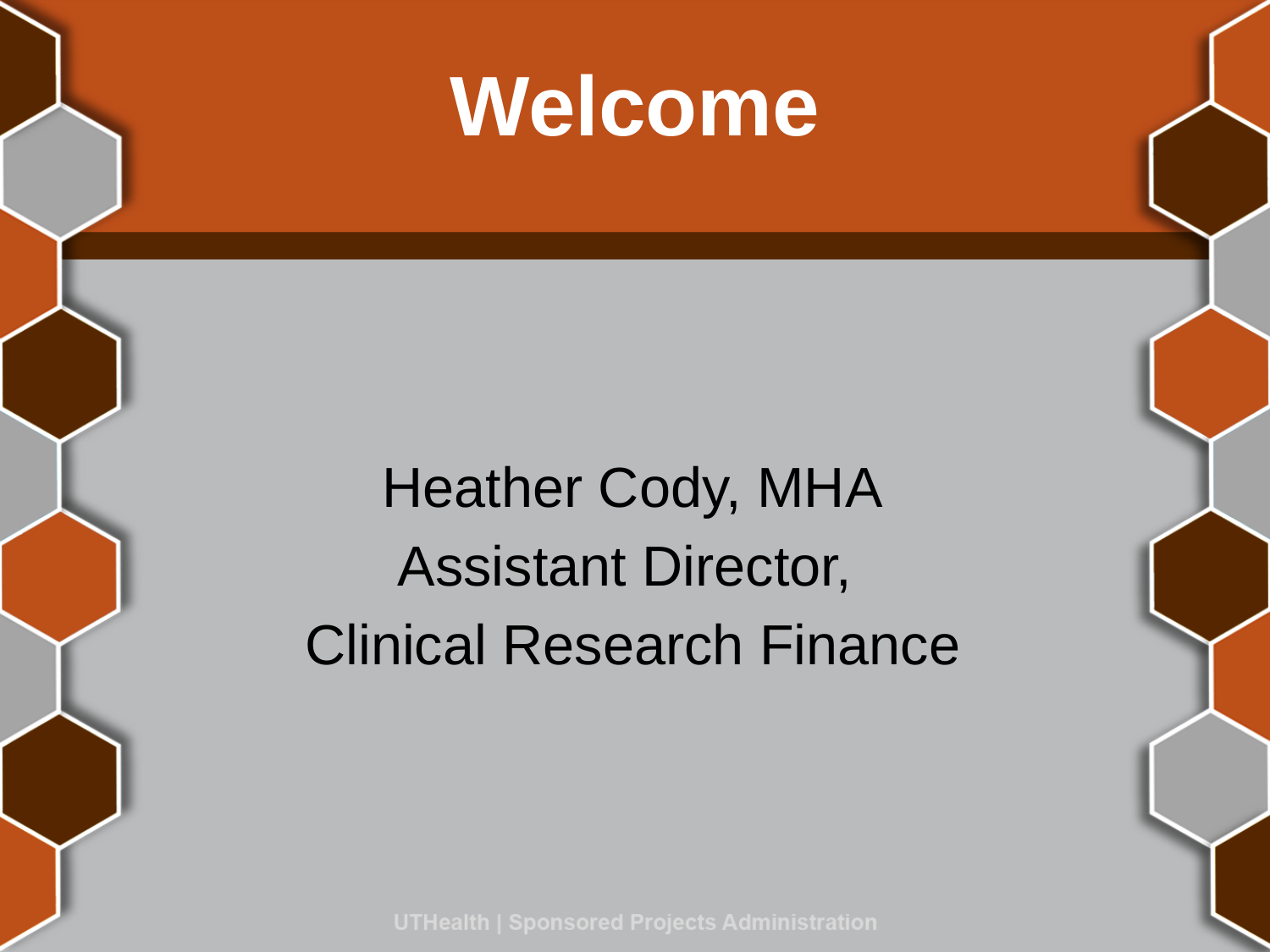

# Welcome
Heather Cody, MHA
Assistant Director,
Clinical Research Finance